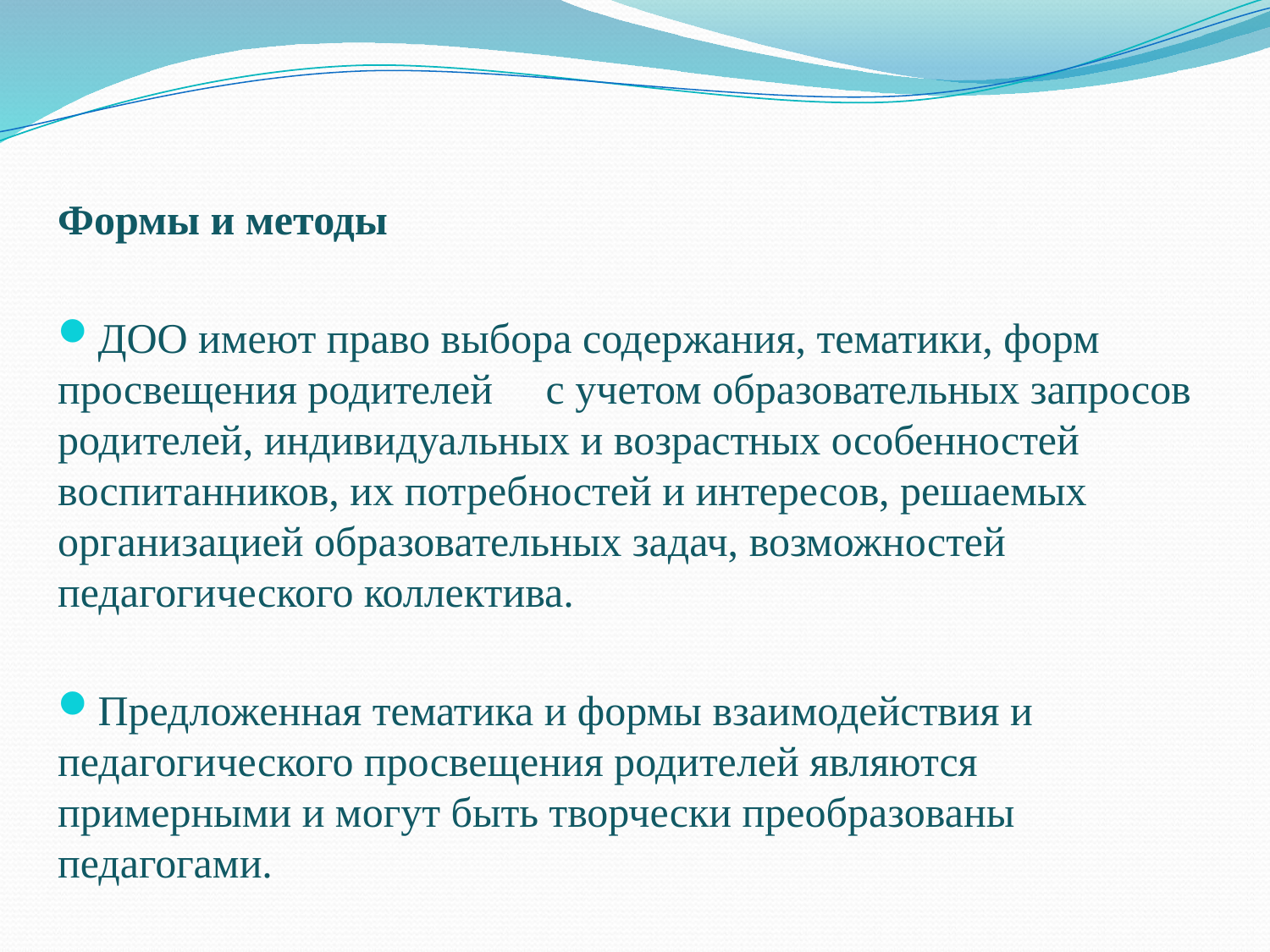

Формы и методы

ДОО имеют право выбора содержания, тематики, форм просвещения родителей     с учетом образовательных запросов родителей, индивидуальных и возрастных особенностей воспитанников, их потребностей и интересов, решаемых организацией образовательных задач, возможностей педагогического коллектива.

Предложенная тематика и формы взаимодействия и педагогического просвещения родителей являются примерными и могут быть творчески преобразованы педагогами.